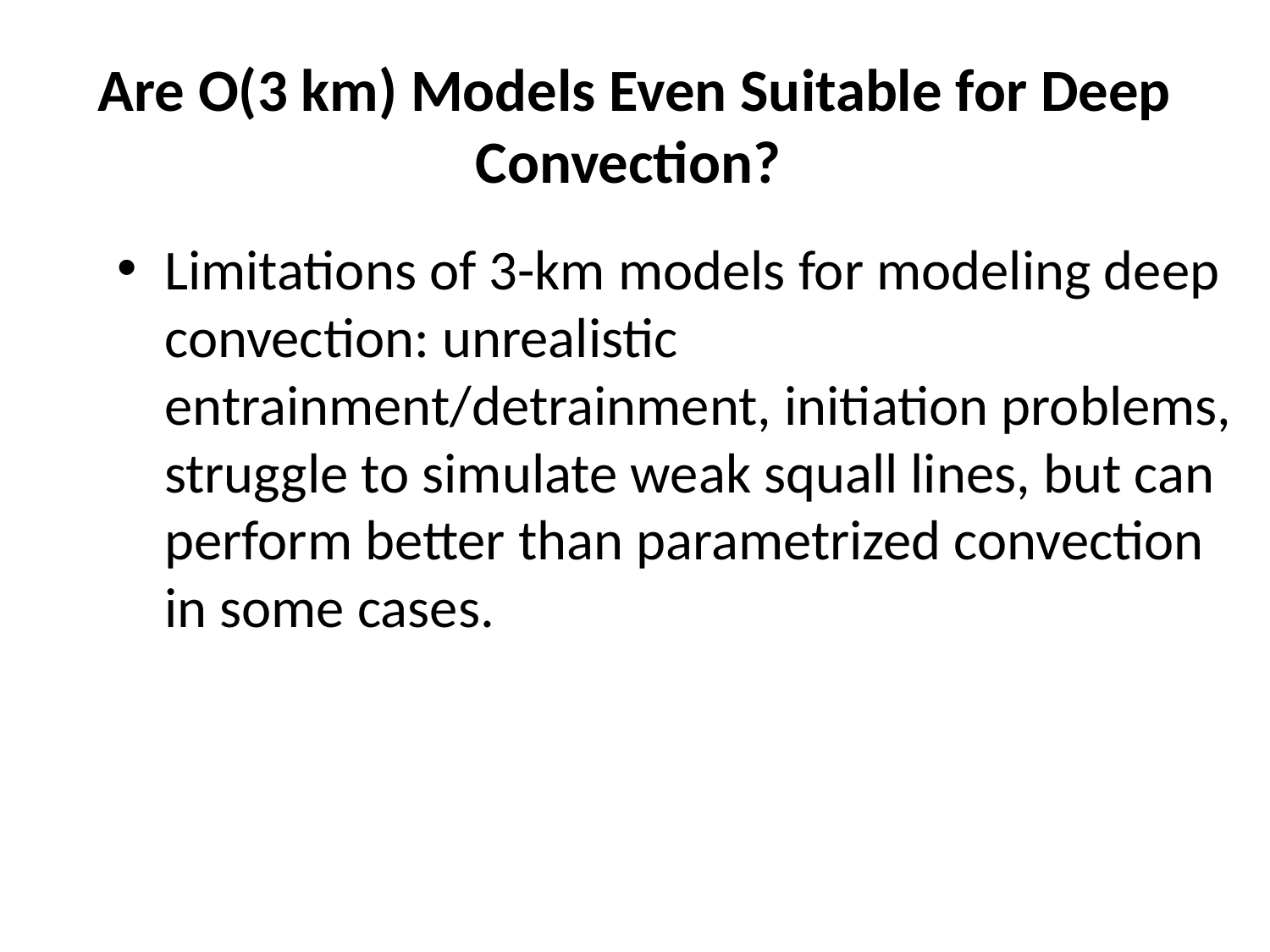

# Are O(3 km) Models Even Suitable for Deep Convection?
Limitations of 3-km models for modeling deep convection: unrealistic entrainment/detrainment, initiation problems, struggle to simulate weak squall lines, but can perform better than parametrized convection in some cases.